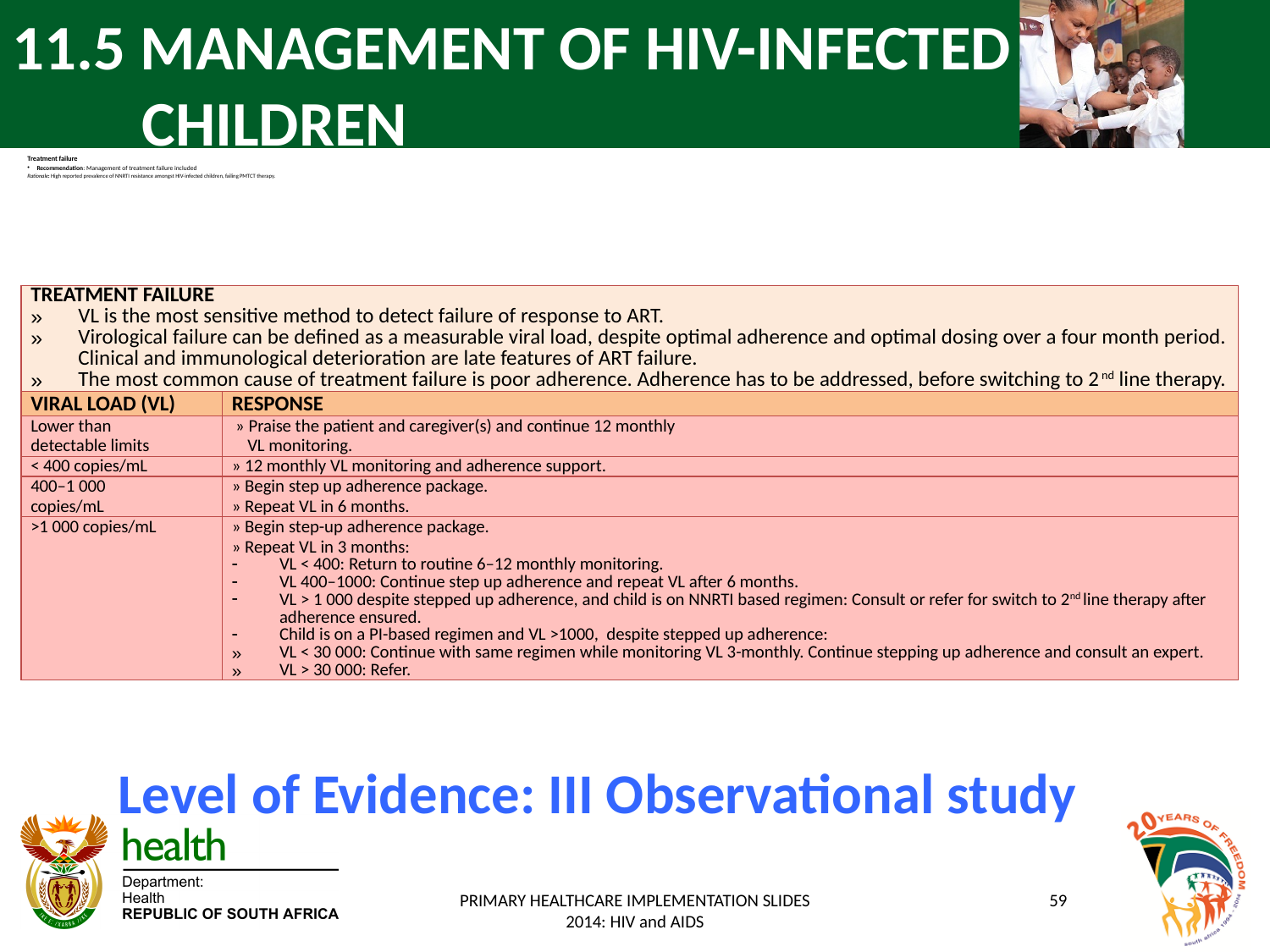

# 11.5 MANAGEMENT OF HIV-INFECTED CHILDREN
Treatment failure
Recommendation: Management of treatment failure included
Rationale: High reported prevalence of NNRTI resistance amongst HIV-infected children, failing PMTCT therapy.

| TREATMENT FAILURE VL is the most sensitive method to detect failure of response to ART. Virological failure can be defined as a measurable viral load, despite optimal adherence and optimal dosing over a four month period. Clinical and immunological deterioration are late features of ART failure. The most common cause of treatment failure is poor adherence. Adherence has to be addressed, before switching to 2nd line therapy. |  |
| --- | --- |
| VIRAL LOAD (VL) | RESPONSE |
| Lower than detectable limits | » Praise the patient and caregiver(s) and continue 12 monthly VL monitoring. |
| < 400 copies/mL | » 12 monthly VL monitoring and adherence support. |
| 400–1 000 copies/mL | » Begin step up adherence package. » Repeat VL in 6 months. |
| >1 000 copies/mL | » Begin step-up adherence package. » Repeat VL in 3 months: VL < 400: Return to routine 6–12 monthly monitoring. VL 400–1000: Continue step up adherence and repeat VL after 6 months. VL > 1 000 despite stepped up adherence, and child is on NNRTI based regimen: Consult or refer for switch to 2nd line therapy after adherence ensured. Child is on a PI-based regimen and VL >1000, despite stepped up adherence: VL < 30 000: Continue with same regimen while monitoring VL 3-monthly. Continue stepping up adherence and consult an expert. VL > 30 000: Refer. |
Level of Evidence: III Observational study
PRIMARY HEALTHCARE IMPLEMENTATION SLIDES 2014: HIV and AIDS
59